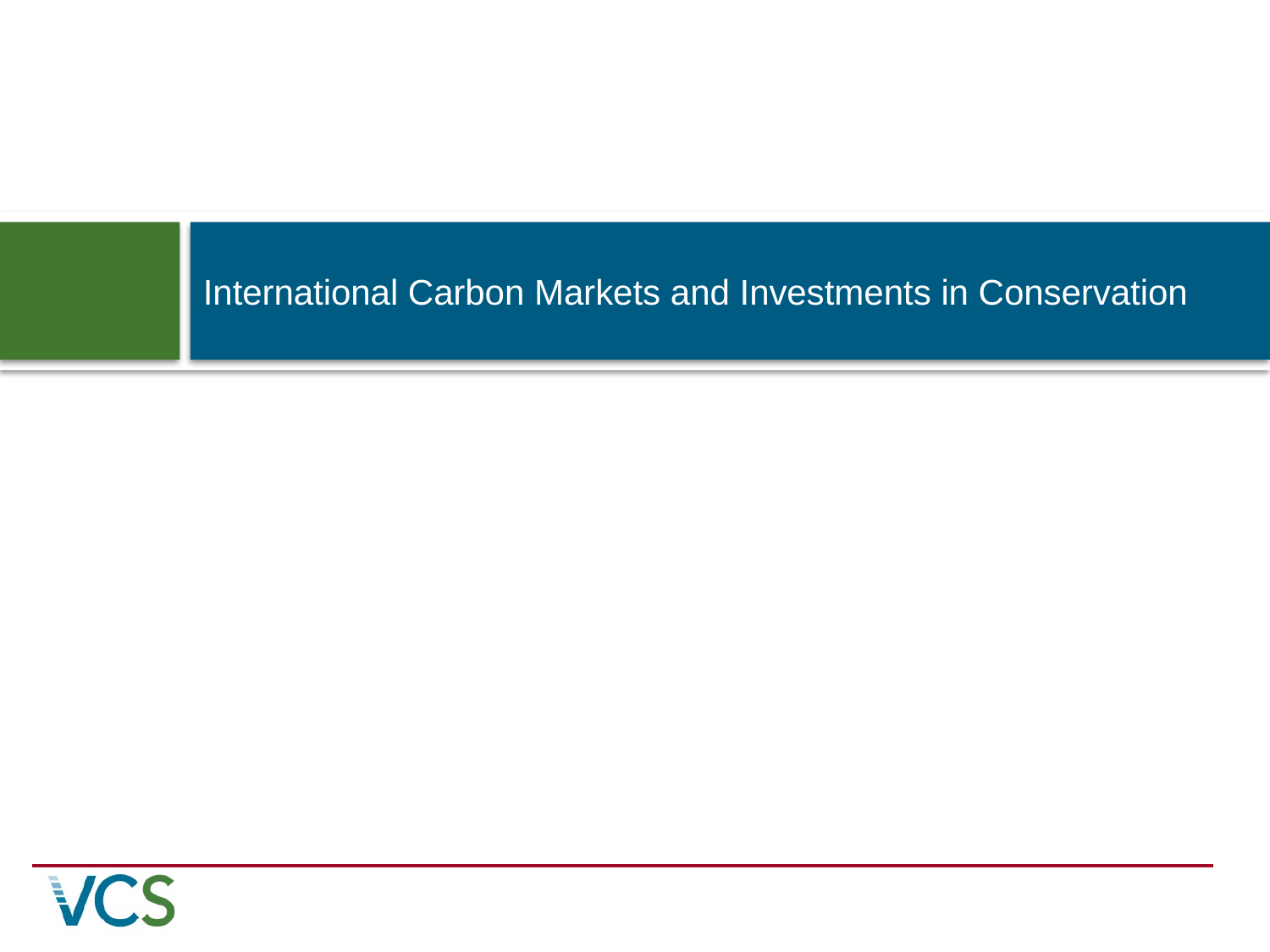

# International Carbon Markets and Investments in Conservation